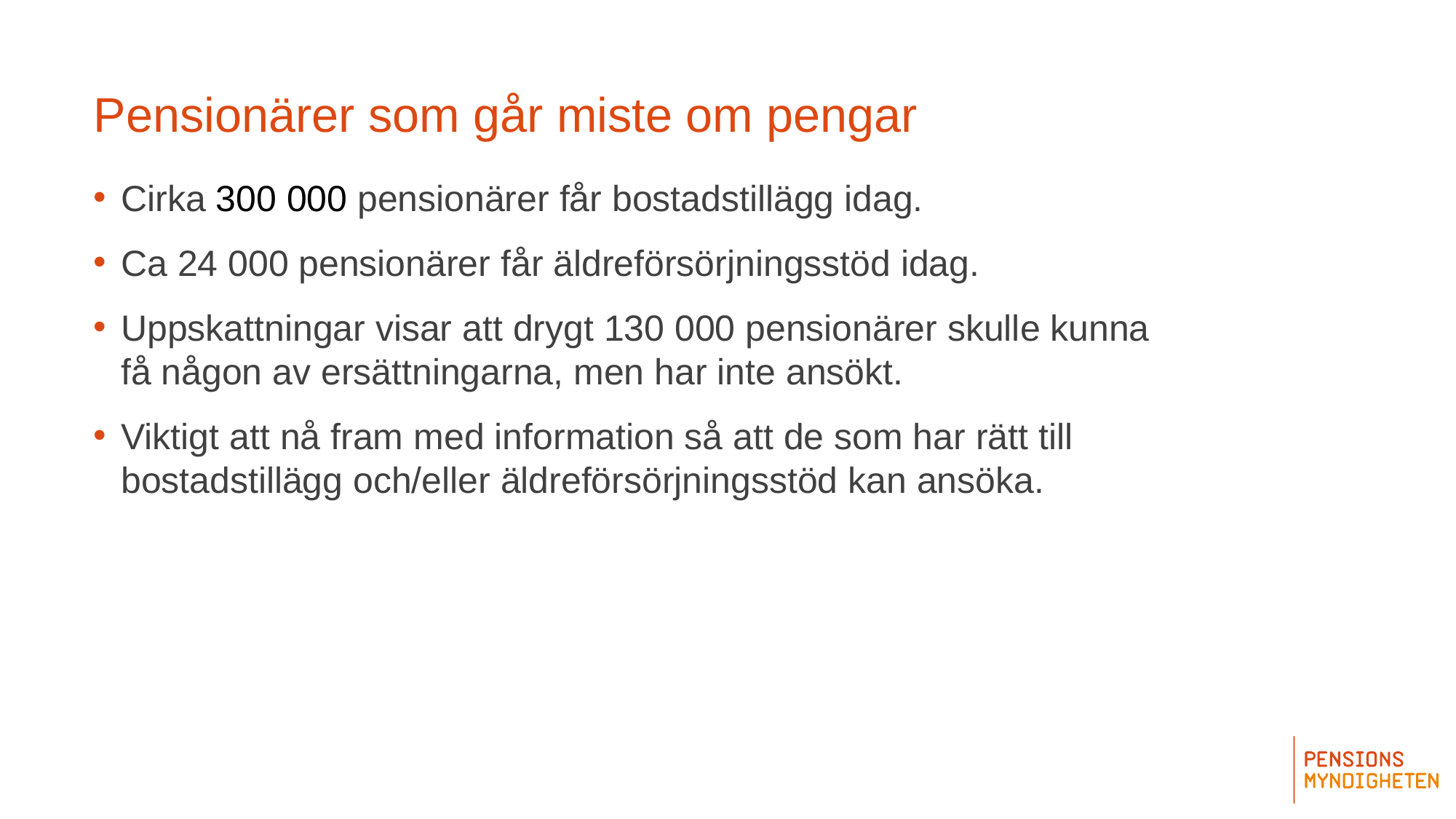

# Pensionärer som går miste om pengar
Cirka 300 000 pensionärer får bostadstillägg idag.
Ca 24 000 pensionärer får äldreförsörjningsstöd idag.
Uppskattningar visar att drygt 130 000 pensionärer skulle kunna få någon av ersättningarna, men har inte ansökt.
Viktigt att nå fram med information så att de som har rätt till bostadstillägg och/eller äldreförsörjningsstöd kan ansöka.